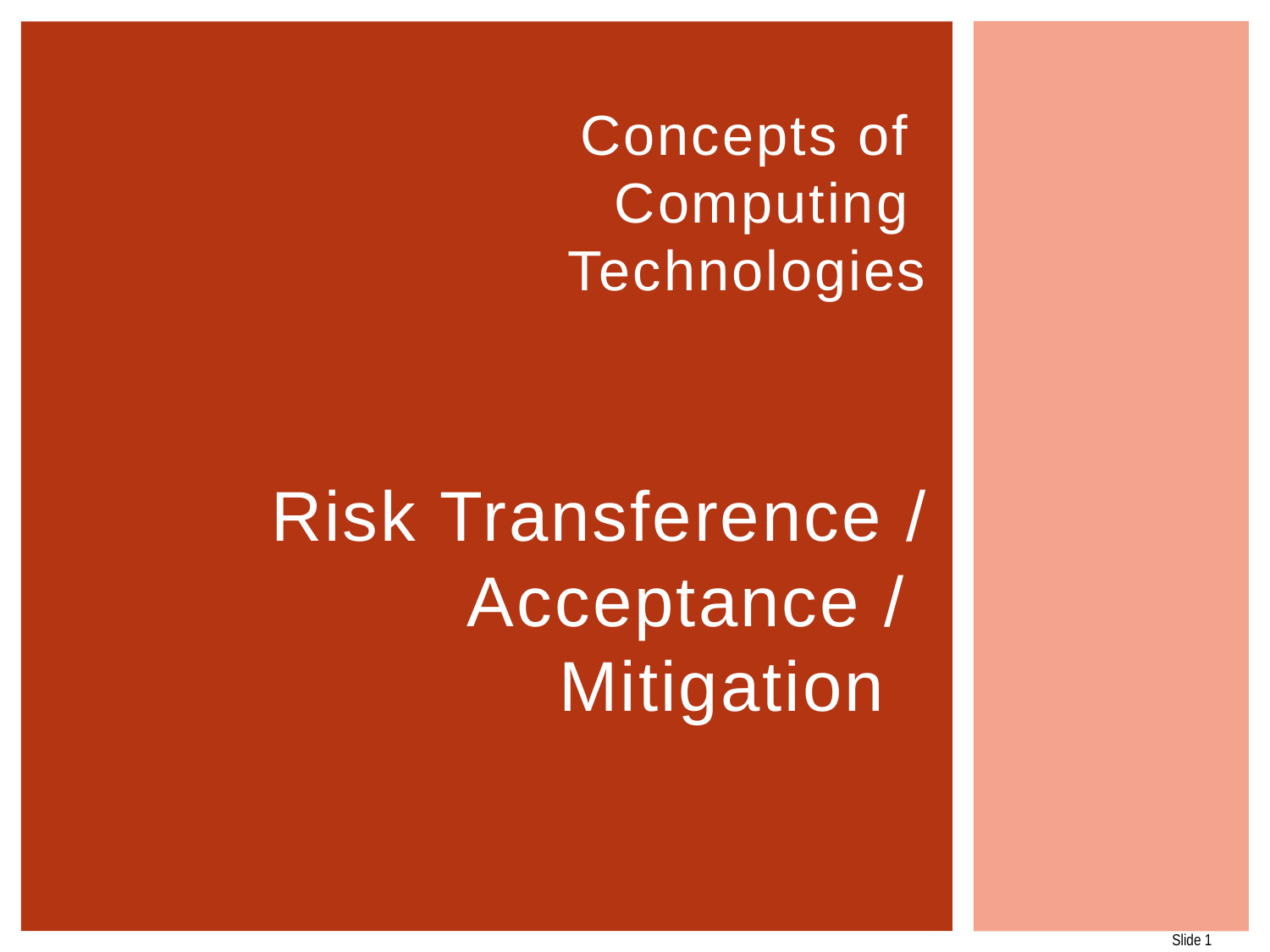

# Concepts of Computing Technologies Risk Transference / Acceptance / Mitigation